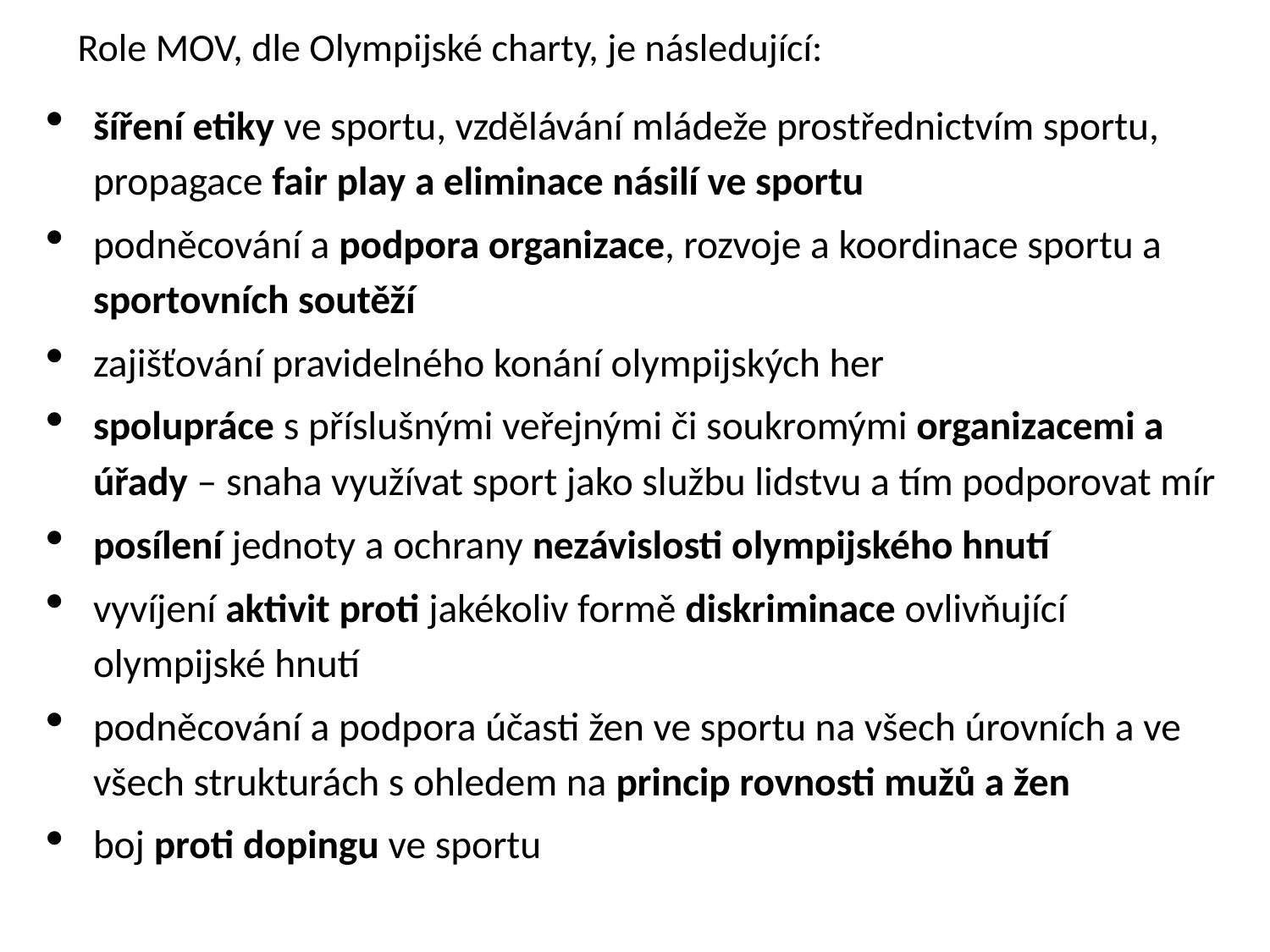

# Role MOV, dle Olympijské charty, je následující:
šíření etiky ve sportu, vzdělávání mládeže prostřednictvím sportu, propagace fair play a eliminace násilí ve sportu
podněcování a podpora organizace, rozvoje a koordinace sportu a sportovních soutěží
zajišťování pravidelného konání olympijských her
spolupráce s příslušnými veřejnými či soukromými organizacemi a úřady – snaha využívat sport jako službu lidstvu a tím podporovat mír
posílení jednoty a ochrany nezávislosti olympijského hnutí
vyvíjení aktivit proti jakékoliv formě diskriminace ovlivňující olympijské hnutí
podněcování a podpora účasti žen ve sportu na všech úrovních a ve všech strukturách s ohledem na princip rovnosti mužů a žen
boj proti dopingu ve sportu